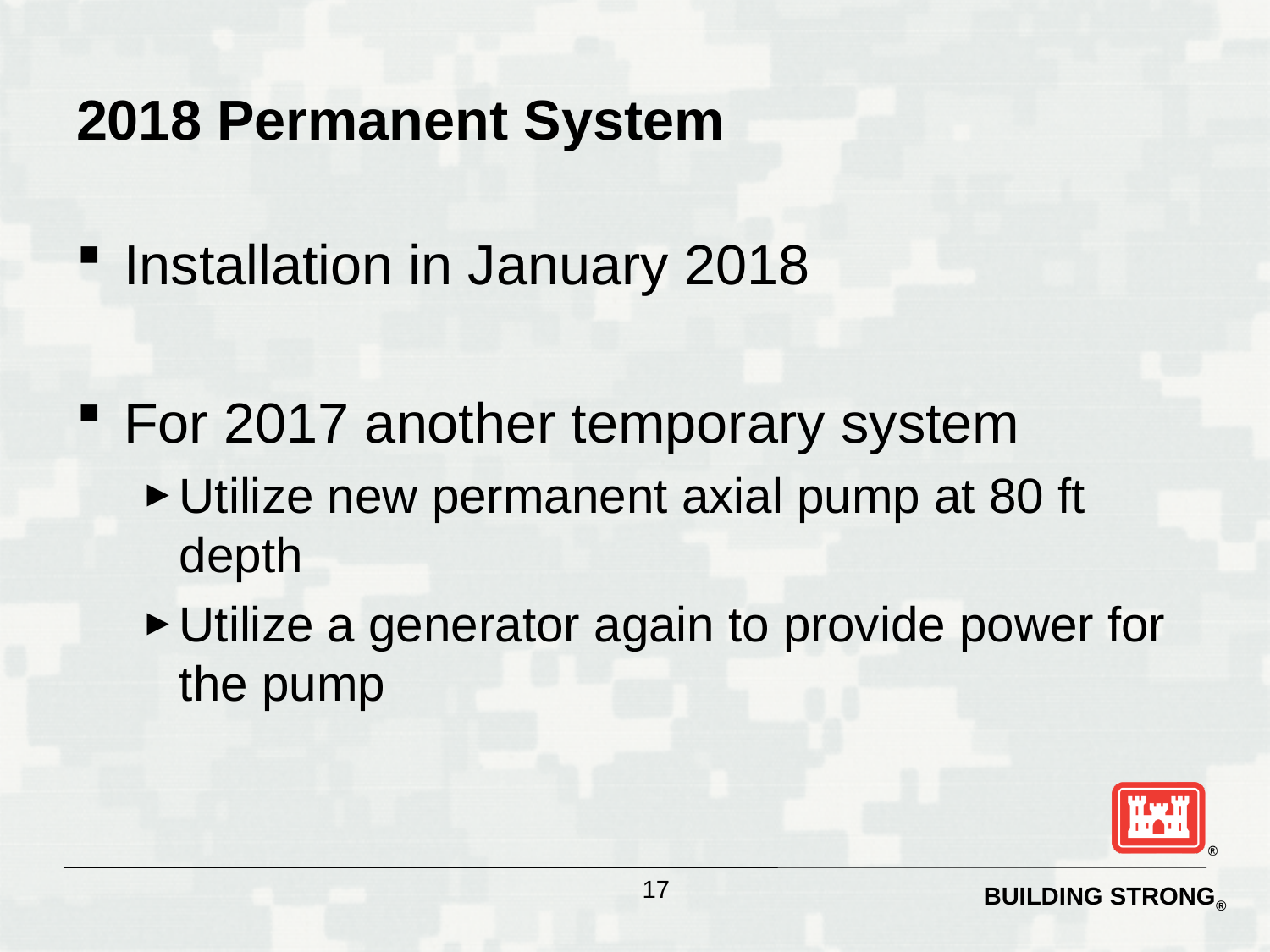

# 2018 Permanent System
Installation in January 2018

For 2017 another temporary system
Utilize new permanent axial pump at 80 ft depth
Utilize a generator again to provide power for the pump
17